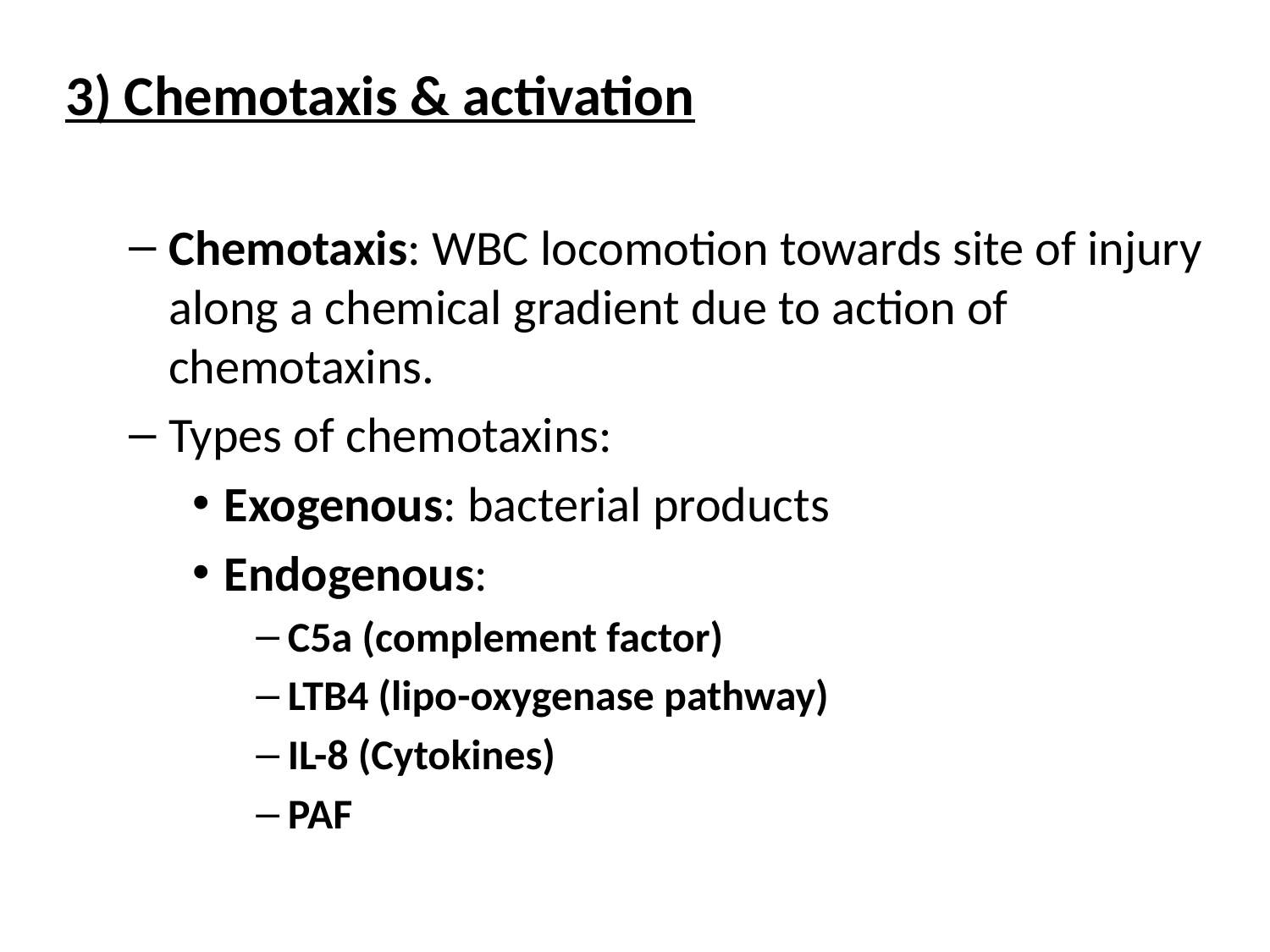

3) Chemotaxis & activation

Chemotaxis: WBC locomotion towards site of injury along a chemical gradient due to action of chemotaxins.
Types of chemotaxins:
Exogenous: bacterial products
Endogenous:
C5a (complement factor)
LTB4 (lipo-oxygenase pathway)
IL-8 (Cytokines)
PAF